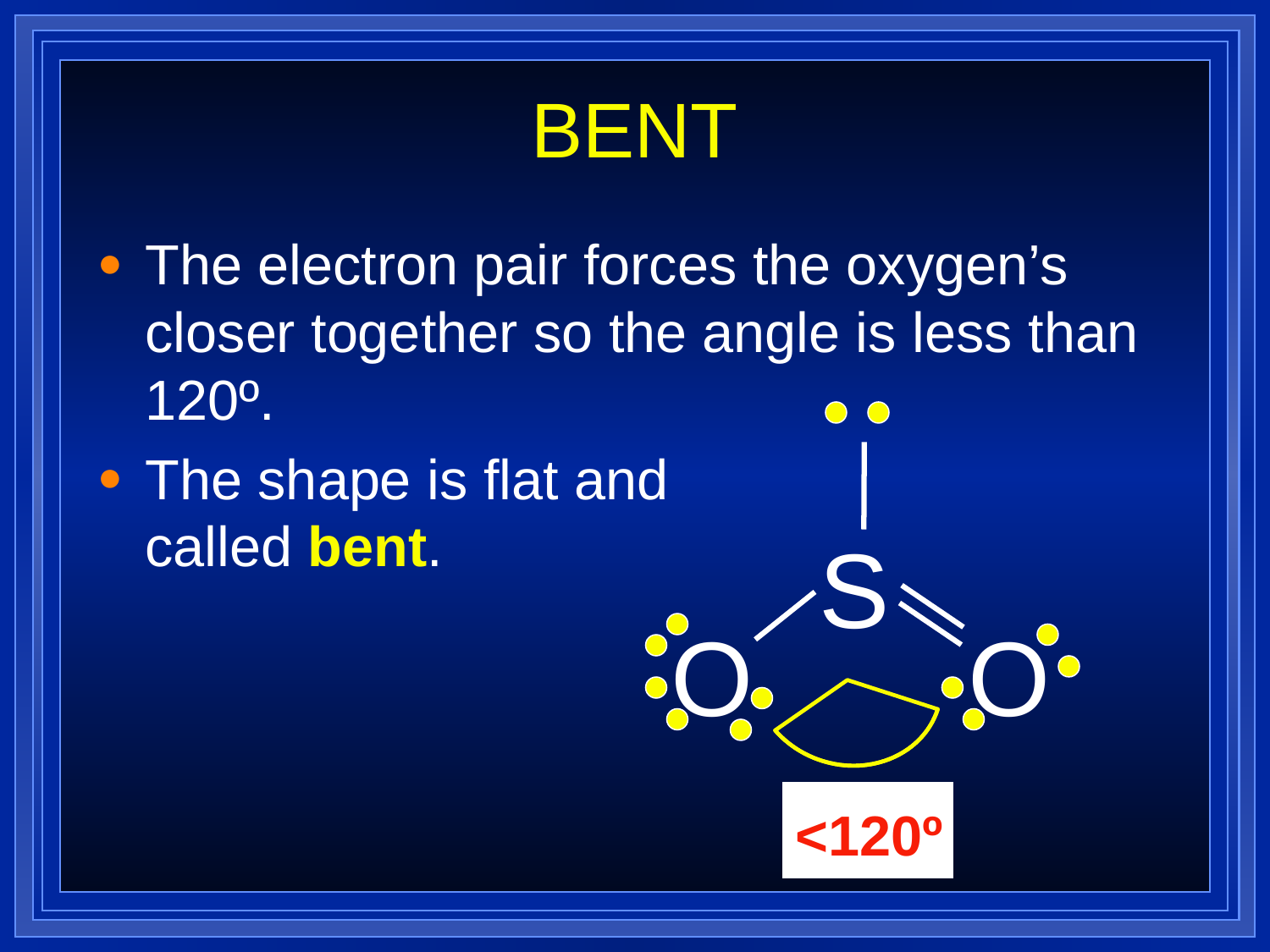

BENT
The electron pair forces the oxygen’s closer together so the angle is less than 120º.
The shape is flat and                      called bent.

S
O
O

<120º